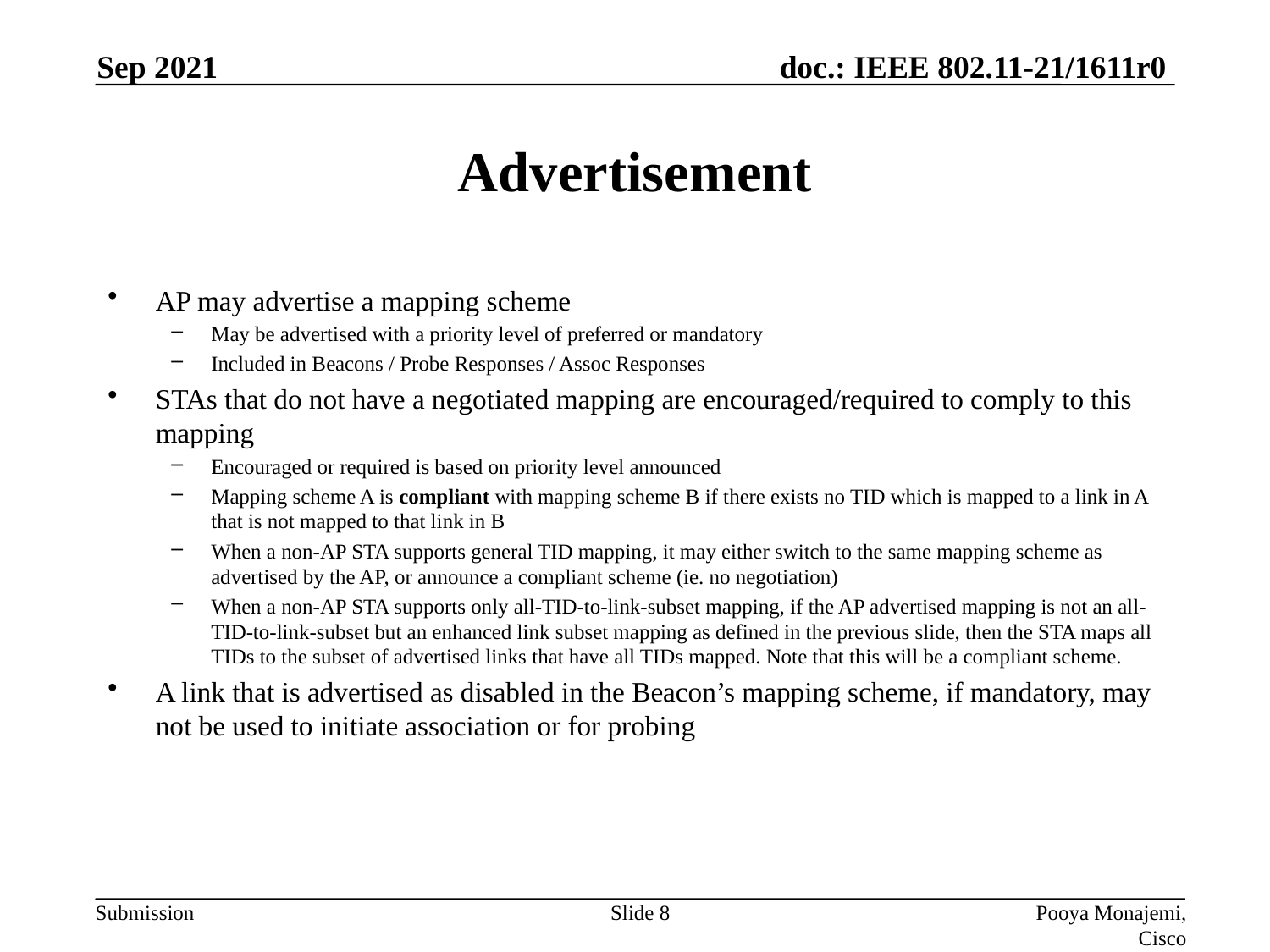

Sep 2021
# Advertisement
AP may advertise a mapping scheme
May be advertised with a priority level of preferred or mandatory
Included in Beacons / Probe Responses / Assoc Responses
STAs that do not have a negotiated mapping are encouraged/required to comply to this mapping
Encouraged or required is based on priority level announced
Mapping scheme A is compliant with mapping scheme B if there exists no TID which is mapped to a link in A that is not mapped to that link in B
When a non-AP STA supports general TID mapping, it may either switch to the same mapping scheme as advertised by the AP, or announce a compliant scheme (ie. no negotiation)
When a non-AP STA supports only all-TID-to-link-subset mapping, if the AP advertised mapping is not an all-TID-to-link-subset but an enhanced link subset mapping as defined in the previous slide, then the STA maps all TIDs to the subset of advertised links that have all TIDs mapped. Note that this will be a compliant scheme.
A link that is advertised as disabled in the Beacon’s mapping scheme, if mandatory, may not be used to initiate association or for probing

Slide 8
Pooya Monajemi, Cisco